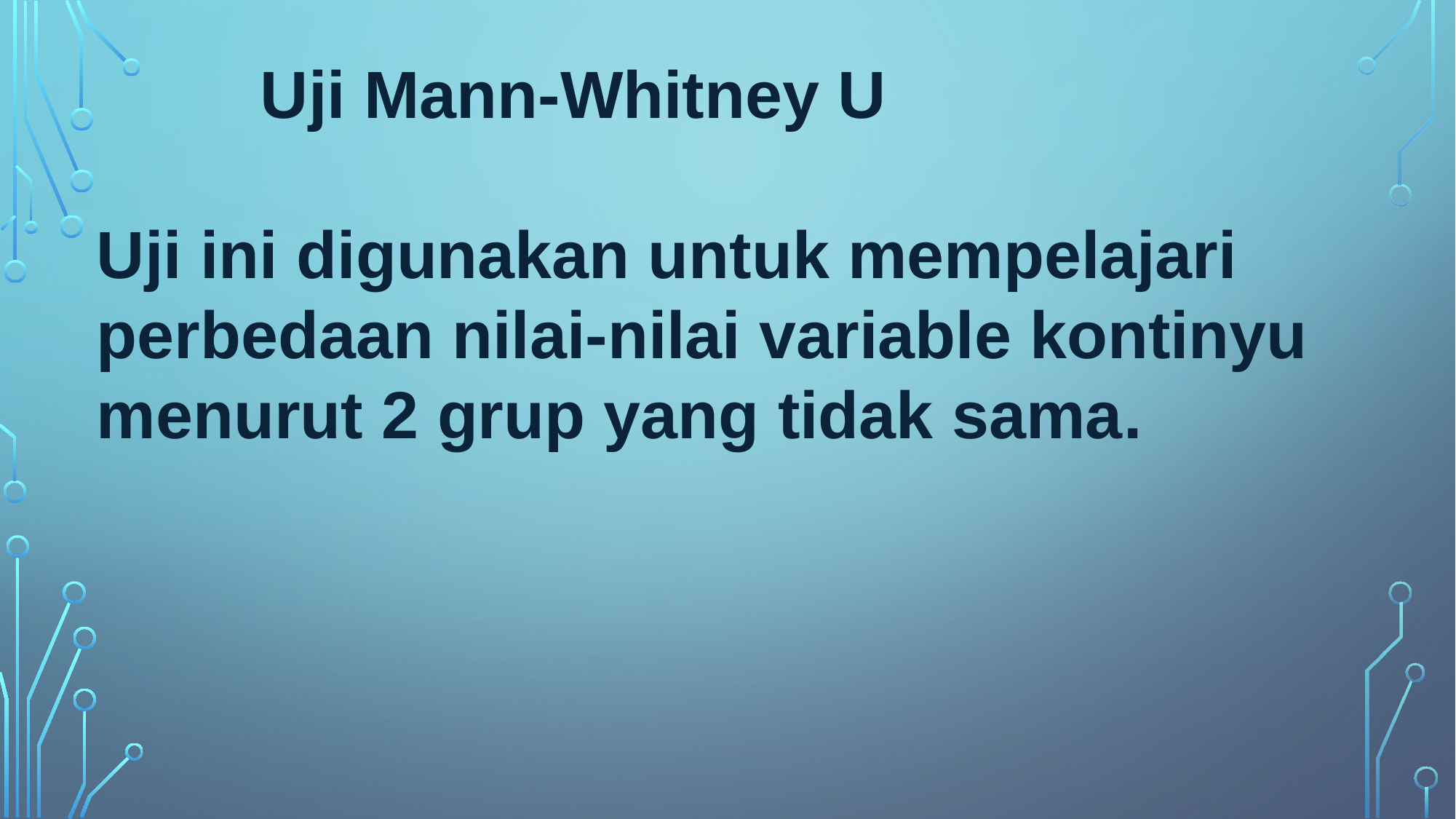

Uji Mann-Whitney U

Uji ini digunakan untuk mempelajari perbedaan nilai-nilai variable kontinyu menurut 2 grup yang tidak sama.